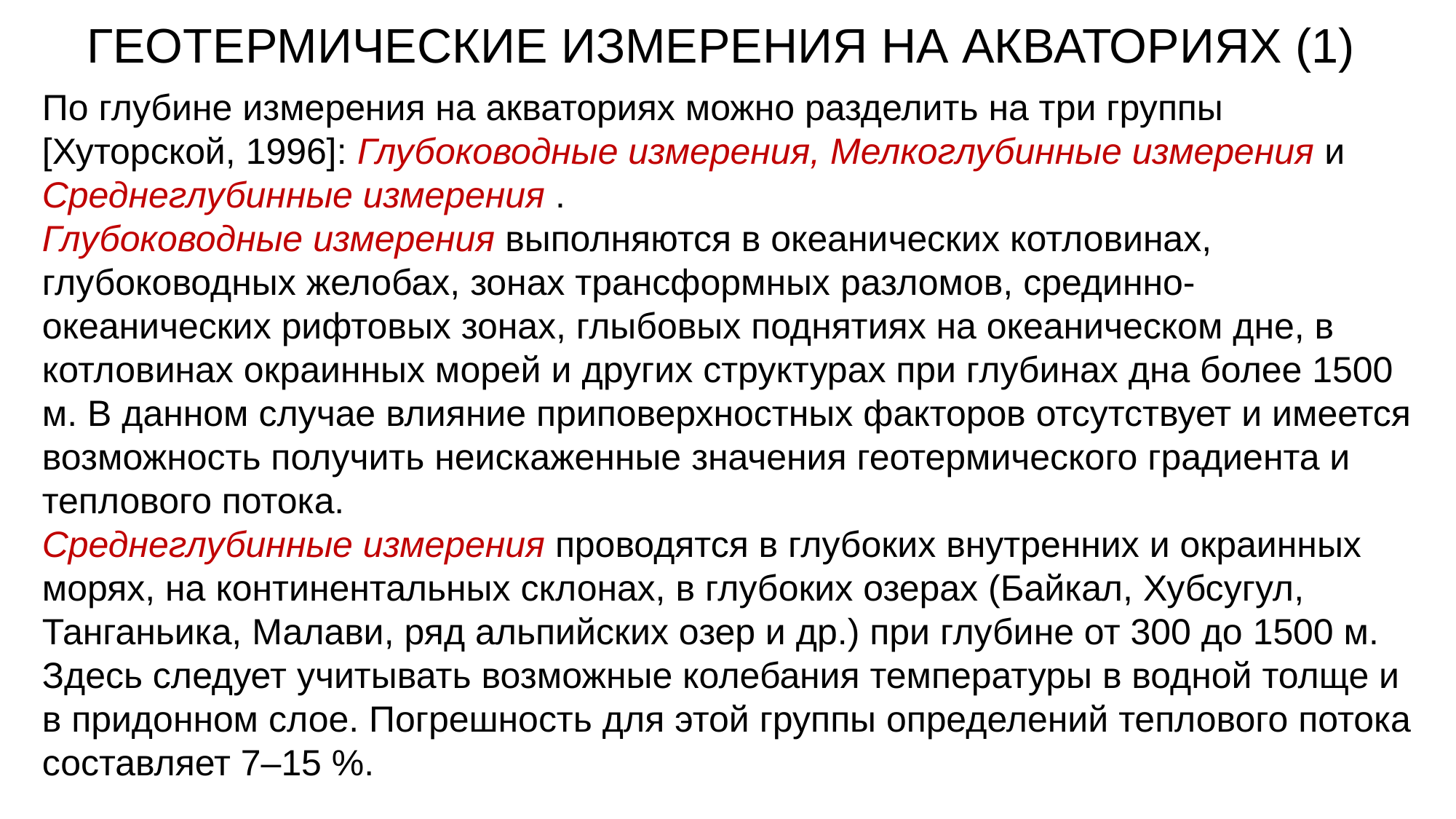

ГЕОТЕРМИЧЕСКИЕ ИЗМЕРЕНИЯ НА АКВАТОРИЯХ (1)
По глубине измерения на акваториях можно разделить на три группы [Хуторской, 1996]: Глубоководные измерения, Мелкоглубинные измерения и Среднеглубинные измерения .
Глубоководные измерения выполняются в океанических котловинах, глубоководных желобах, зонах трансформных разломов, срединно-океанических рифтовых зонах, глыбовых поднятиях на океаническом дне, в котловинах окраинных морей и других структурах при глубинах дна более 1500 м. В данном случае влияние приповерхностных факторов отсутствует и имеется возможность получить неискаженные значения геотермического градиента и теплового потока.
Среднеглубинные измерения проводятся в глубоких внутренних и окраинных морях, на континентальных склонах, в глубоких озерах (Байкал, Хубсугул, Танганьика, Малави, ряд альпийских озер и др.) при глубине от 300 до 1500 м. Здесь следует учитывать возможные колебания температуры в водной толще и в придонном слое. Погрешность для этой группы определений теплового потока составляет 7–15 %.